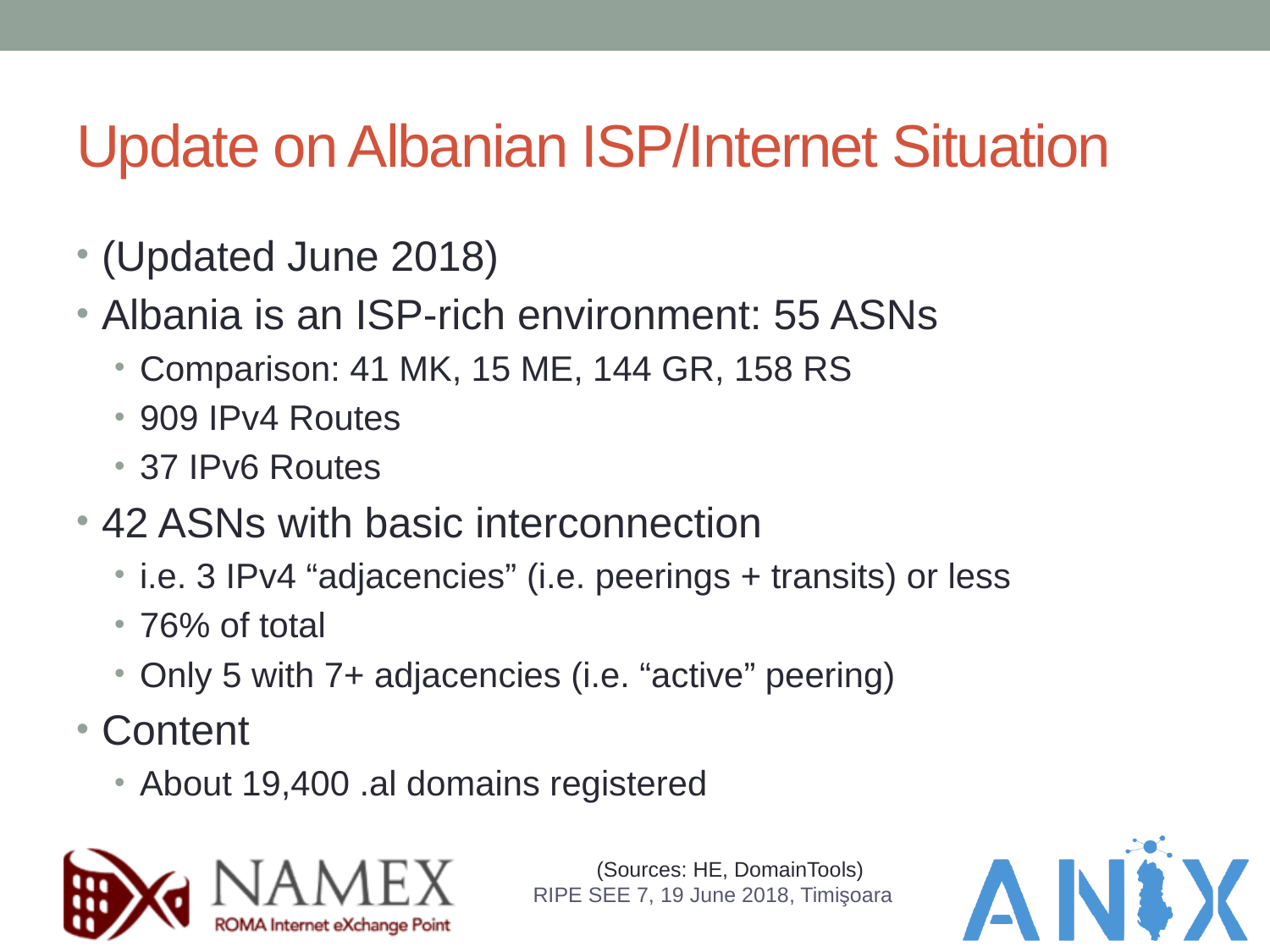

# Update on Albanian ISP/Internet Situation
(Updated June 2018)
Albania is an ISP-rich environment: 55 ASNs
Comparison: 41 MK, 15 ME, 144 GR, 158 RS
909 IPv4 Routes
37 IPv6 Routes
42 ASNs with basic interconnection
i.e. 3 IPv4 “adjacencies” (i.e. peerings + transits) or less
76% of total
Only 5 with 7+ adjacencies (i.e. “active” peering)
Content
About 19,400 .al domains registered
(Sources: HE, DomainTools)